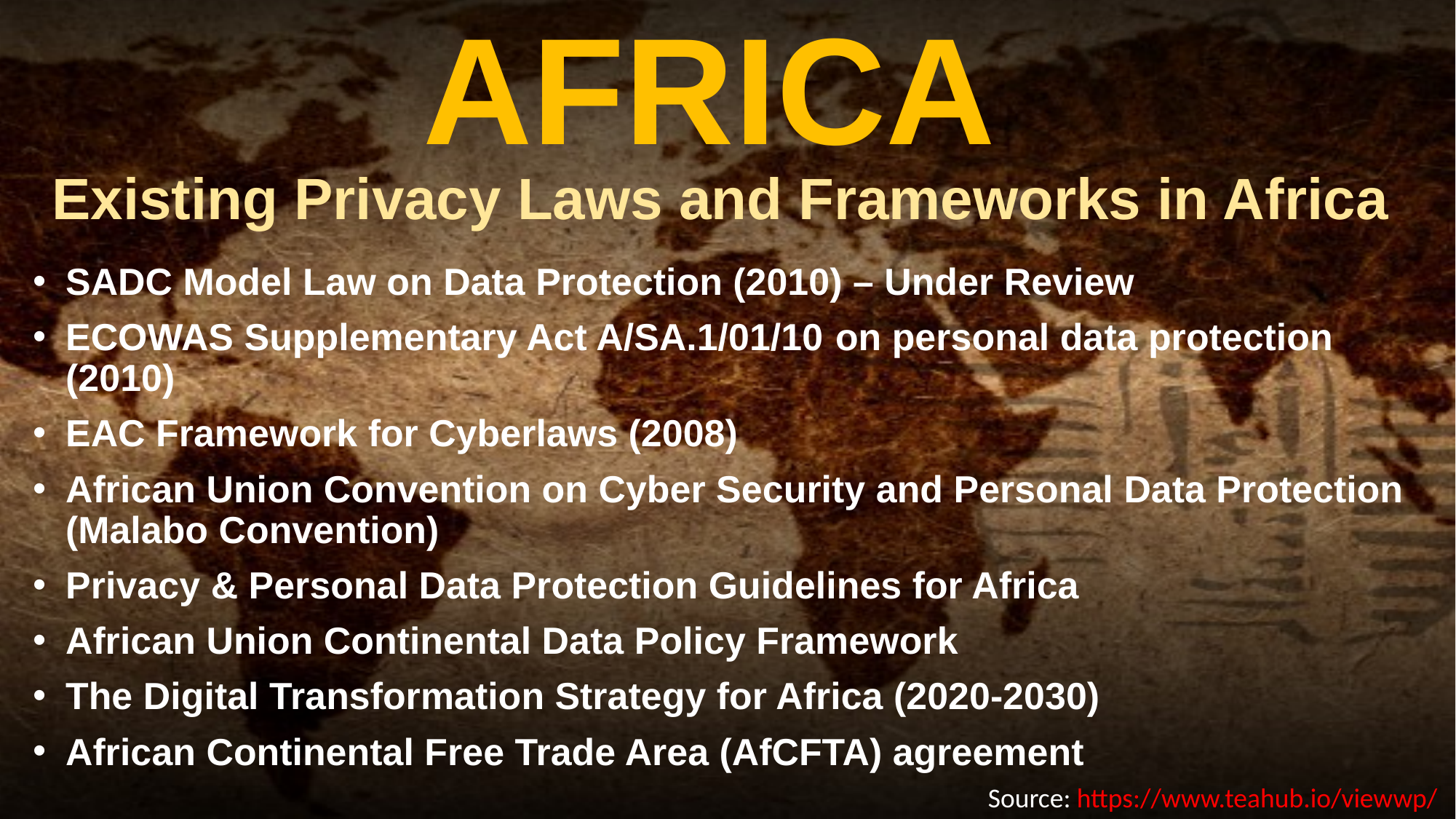

# AFRICA

Existing Privacy Laws and Frameworks in Africa

SADC Model Law on Data Protection (2010) – Under Review
ECOWAS Supplementary Act A/SA.1/01/10 on personal data protection (2010)
EAC Framework for Cyberlaws (2008)
African Union Convention on Cyber Security and Personal Data Protection (Malabo Convention)
Privacy & Personal Data Protection Guidelines for Africa
African Union Continental Data Policy Framework
The Digital Transformation Strategy for Africa (2020-2030)
African Continental Free Trade Area (AfCFTA) agreement

Source: https://www.teahub.io/viewwp/